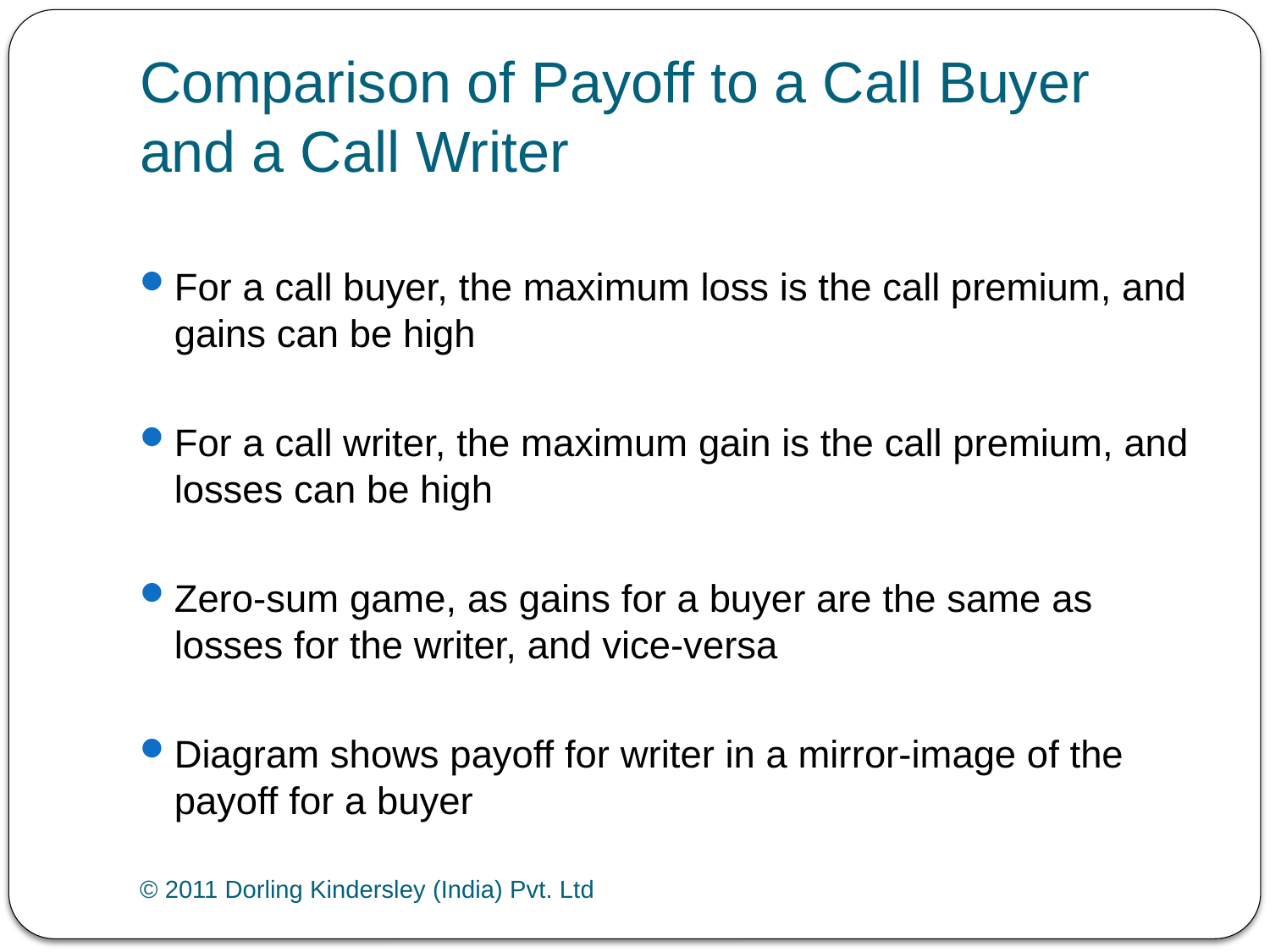

# Comparison of Payoff to a Call Buyer and a Call Writer

For a call buyer, the maximum loss is the call premium, and gains can be high

For a call writer, the maximum gain is the call premium, and losses can be high

Zero-sum game, as gains for a buyer are the same as losses for the writer, and vice-versa

Diagram shows payoff for writer in a mirror-image of the payoff for a buyer
© 2011 Dorling Kindersley (India) Pvt. Ltd